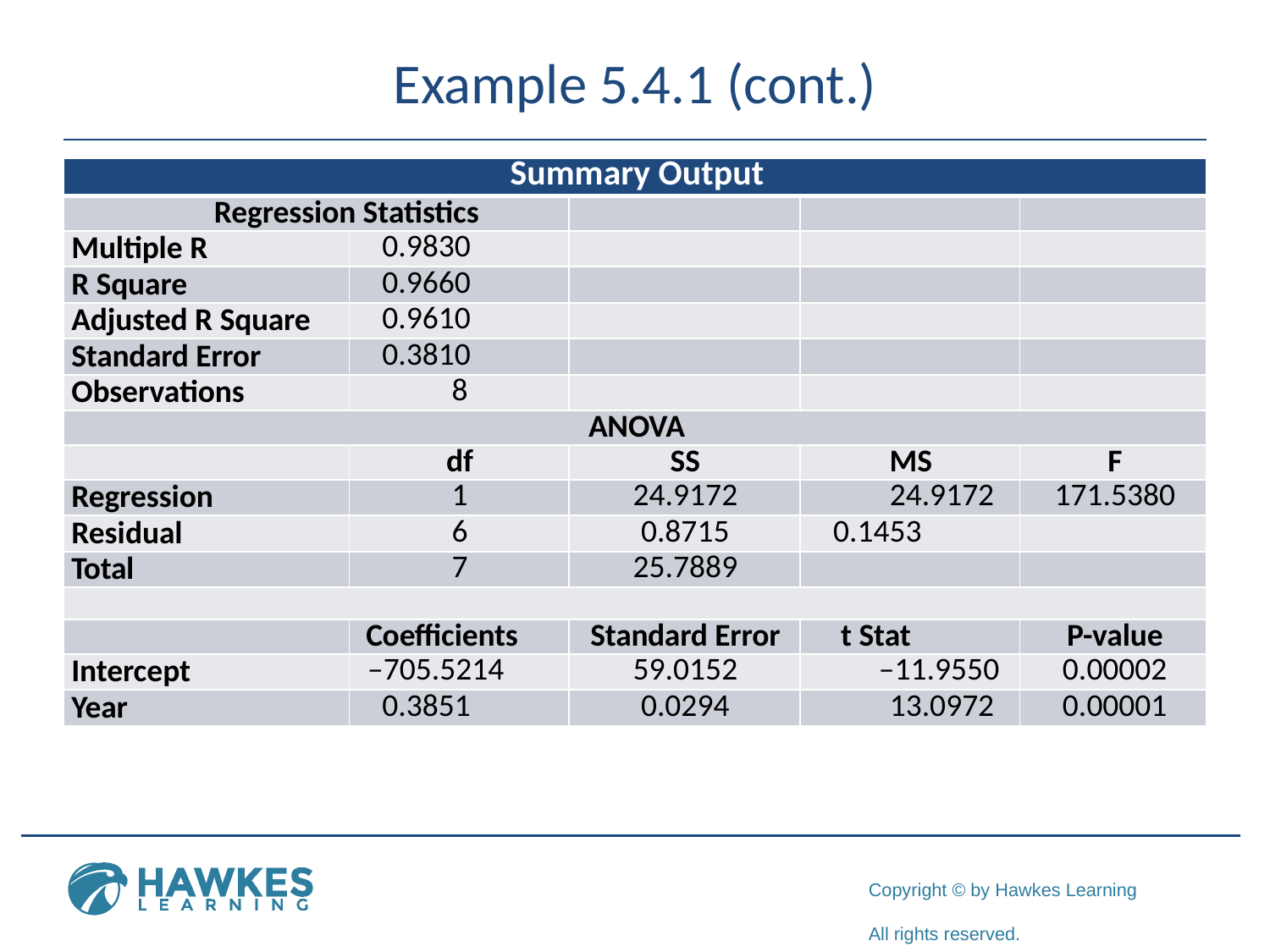

# Example 5.4.1 (cont.)
| Summary Output |  |  |  |  |
| --- | --- | --- | --- | --- |
| Regression Statistics |  |  |  |  |
| Multiple R | 0.9830 |  |  |  |
| R Square | 0.9660 |  |  |  |
| Adjusted R Square | 0.9610 |  |  |  |
| Standard Error | 0.3810 |  |  |  |
| Observations | 8 |  |  |  |
| ANOVA |  |  |  |  |
|  | df | SS | MS | F |
| Regression | 1 | 24.9172 | 24.9172 | 171.5380 |
| Residual | 6 | 0.8715 | 0.1453 |  |
| Total | 7 | 25.7889 |  |  |
|  |  |  |  |  |
|  | Coefficients | Standard Error | t Stat | P-value |
| Intercept | –705.5214 | 59.0152 | –11.9550 | 0.00002 |
| Year | 0.3851 | 0.0294 | 13.0972 | 0.00001 |